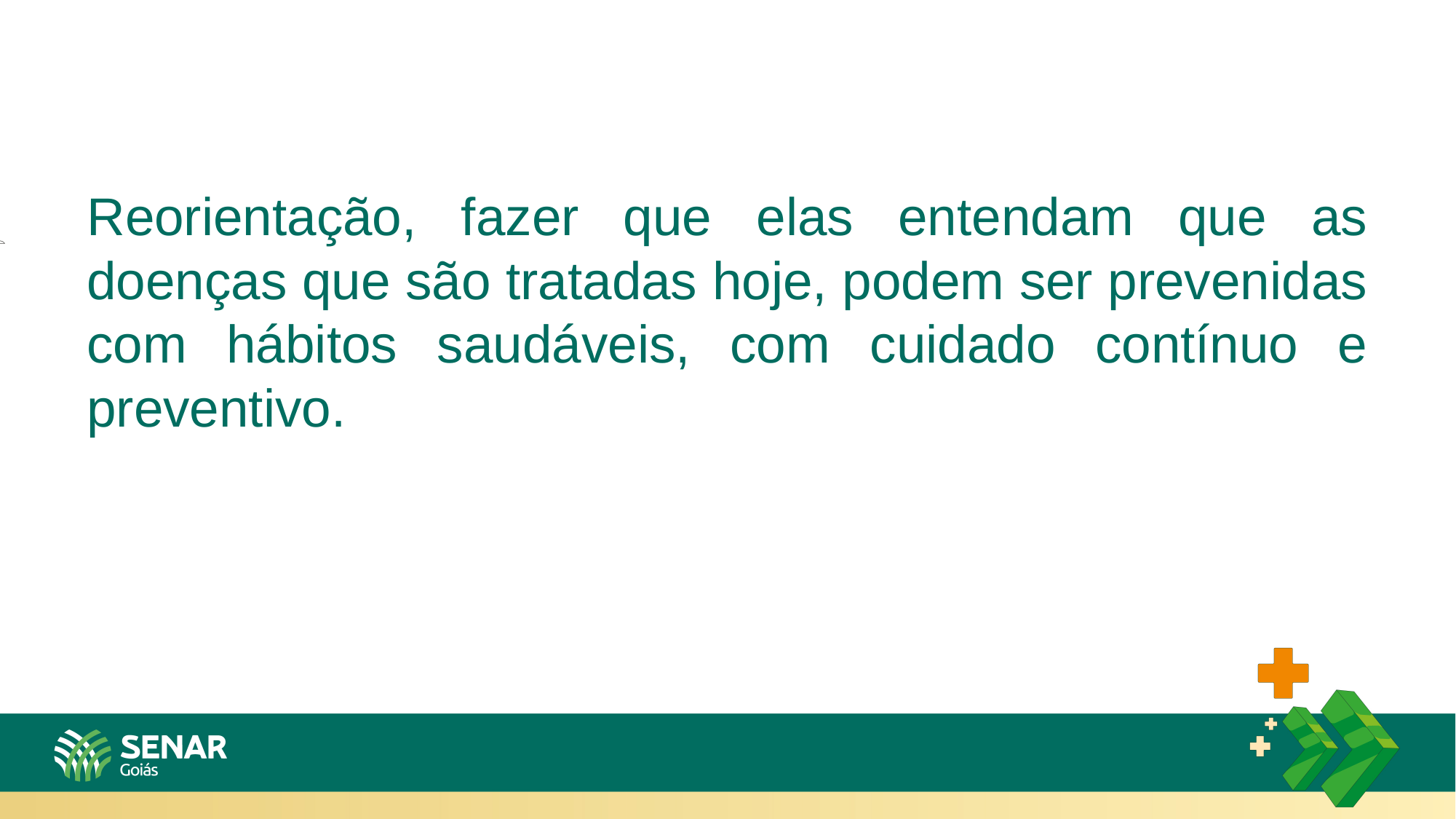

Reorientação, fazer que elas entendam que as doenças que são tratadas hoje, podem ser prevenidas com hábitos saudáveis, com cuidado contínuo e preventivo.